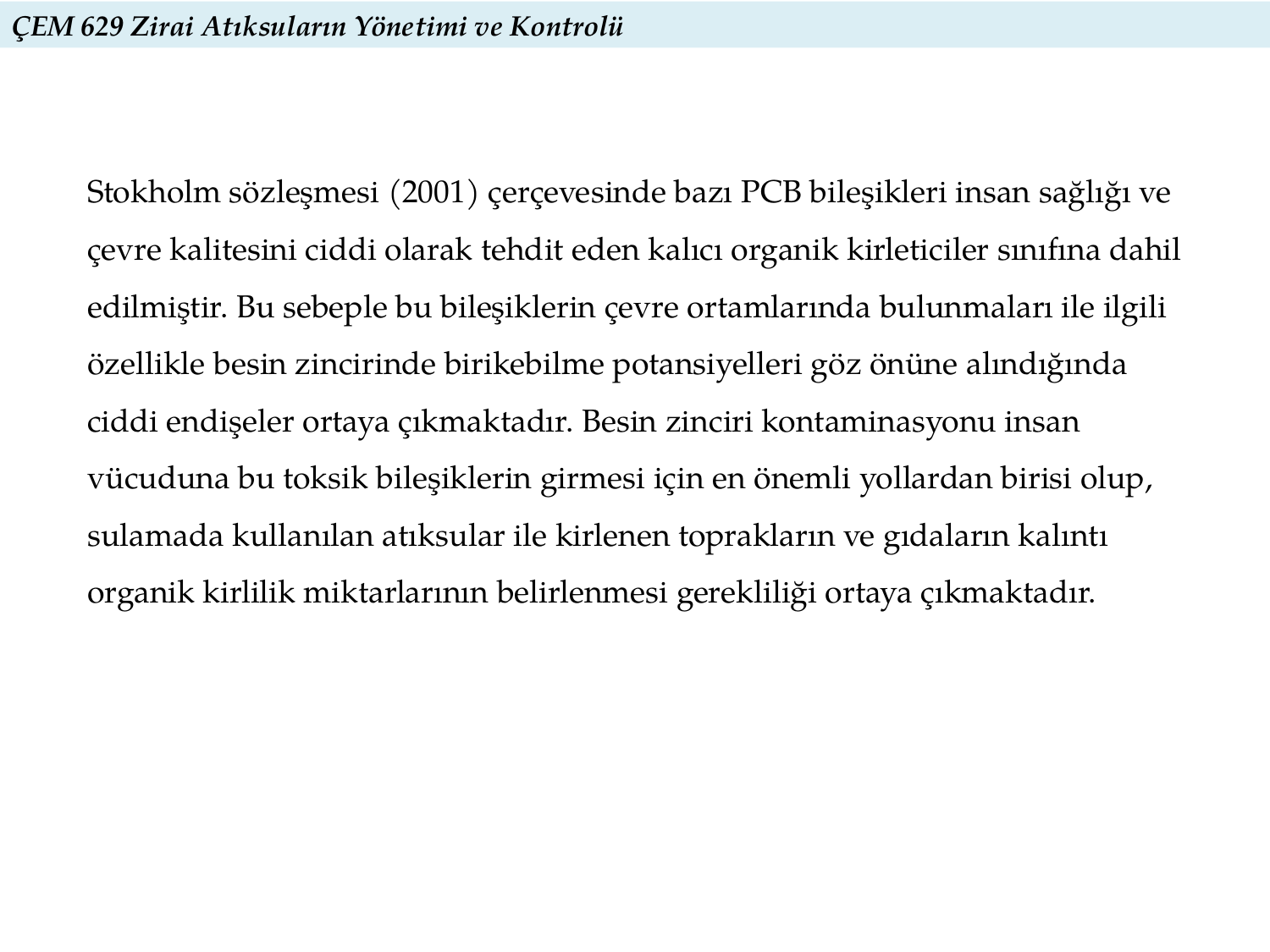

ÇEM 629 Zirai Atıksuların Yönetimi ve Kontrolü
Stokholm sözleşmesi (2001) çerçevesinde bazı PCB bileşikleri insan sağlığı ve çevre kalitesini ciddi olarak tehdit eden kalıcı organik kirleticiler sınıfına dahil edilmiştir. Bu sebeple bu bileşiklerin çevre ortamlarında bulunmaları ile ilgili özellikle besin zincirinde birikebilme potansiyelleri göz önüne alındığında ciddi endişeler ortaya çıkmaktadır. Besin zinciri kontaminasyonu insan vücuduna bu toksik bileşiklerin girmesi için en önemli yollardan birisi olup, sulamada kullanılan atıksular ile kirlenen toprakların ve gıdaların kalıntı organik kirlilik miktarlarının belirlenmesi gerekliliği ortaya çıkmaktadır.